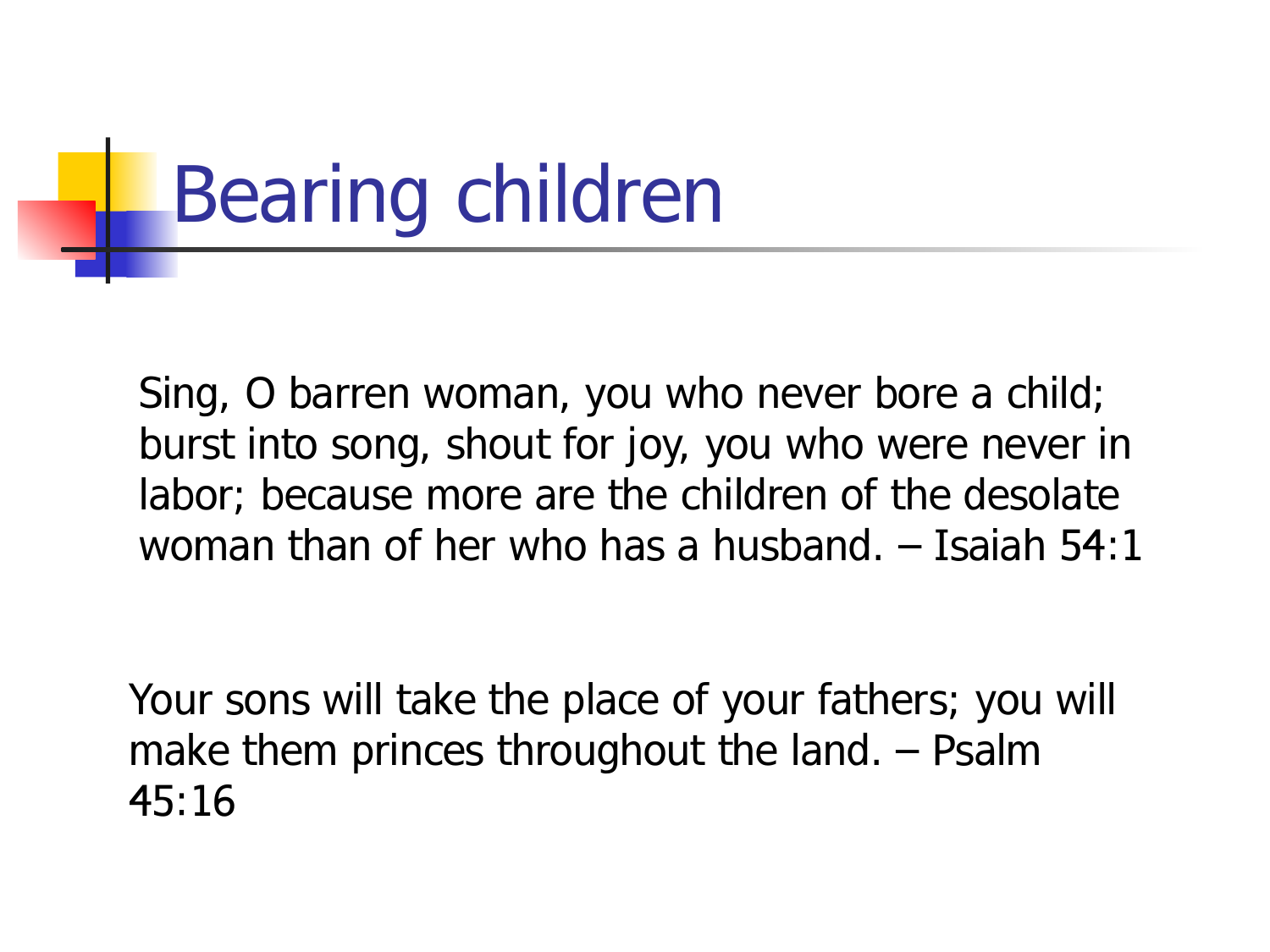

# Bearing children
Sing, O barren woman, you who never bore a child; burst into song, shout for joy, you who were never in labor; because more are the children of the desolate woman than of her who has a husband. – Isaiah 54:1
Your sons will take the place of your fathers; you will make them princes throughout the land. – Psalm 45:16